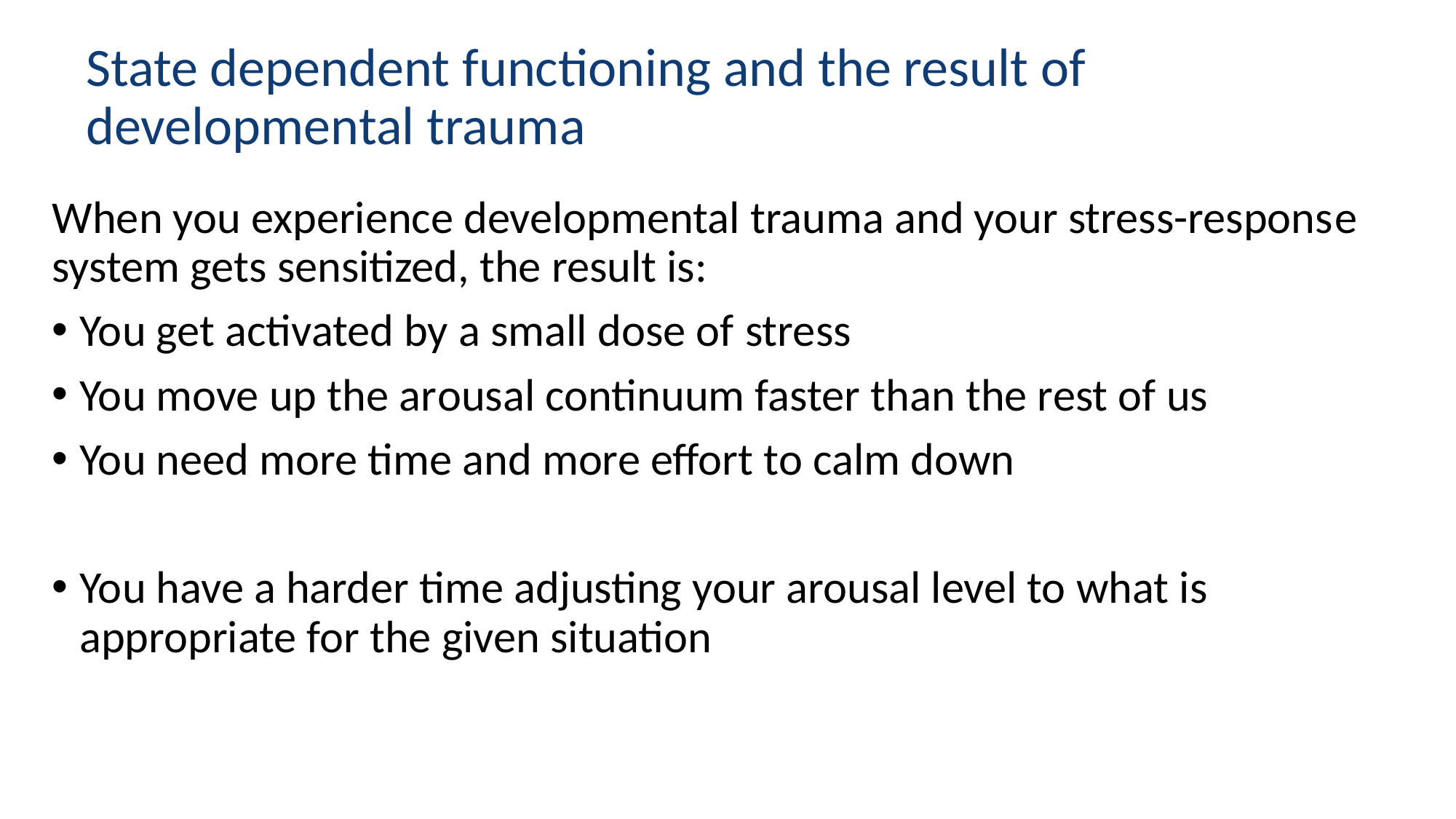

# State dependent functioning and the result of developmental trauma
When you experience developmental trauma and your stress-response system gets sensitized, the result is:
You get activated by a small dose of stress
You move up the arousal continuum faster than the rest of us
You need more time and more effort to calm down

You have a harder time adjusting your arousal level to what is appropriate for the given situation